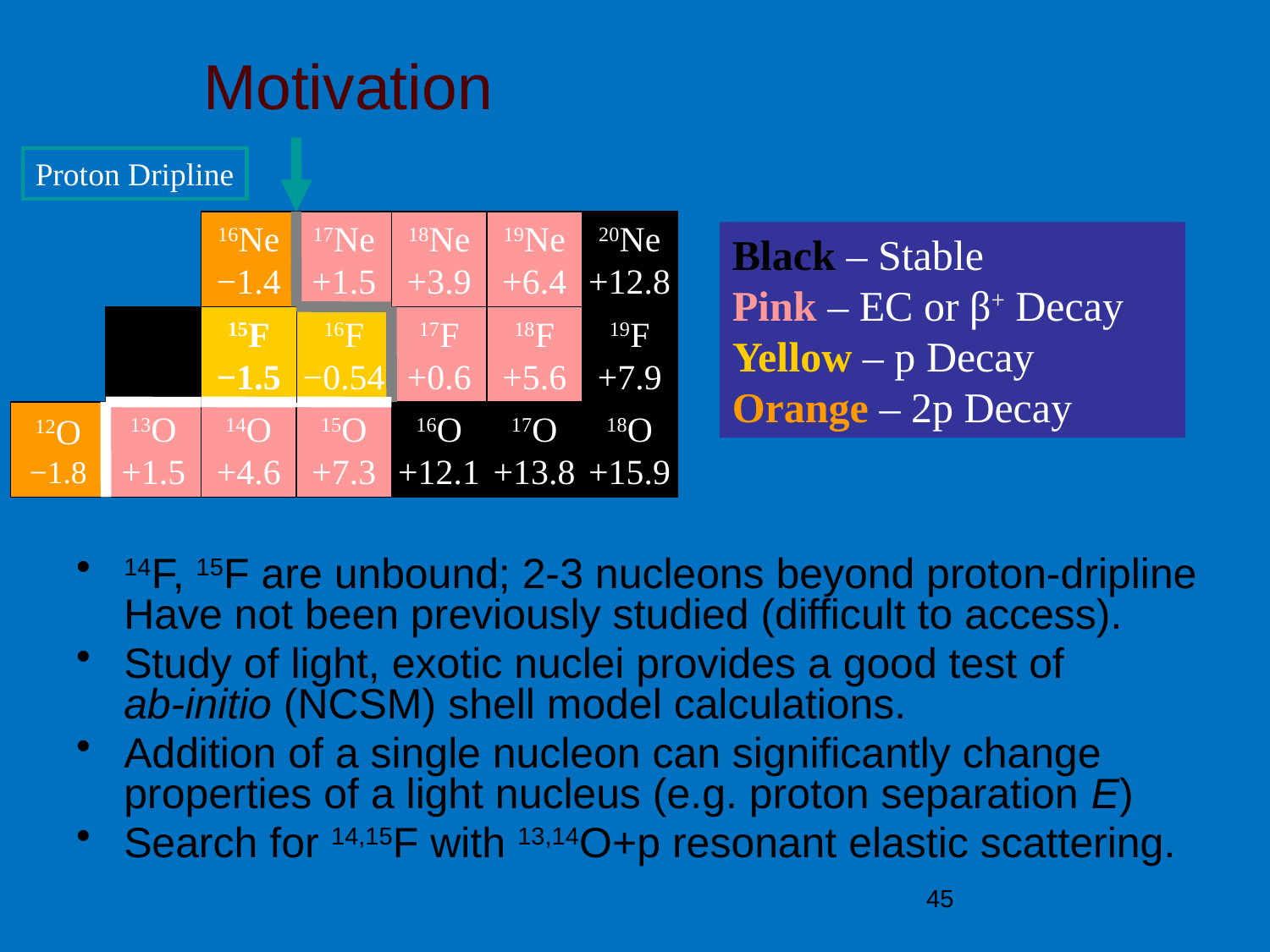

# Motivation

Proton Dripline
16Ne
−1.4
17Ne
+1.5

18Ne
+3.9
19Ne
+6.4
20Ne
+12.8
Black – Stable
Pink – EC or β+ Decay
Yellow – p Decay
Orange – 2p Decay
14F
?
15F
−1.5
16F
−0.54

17F
+0.6

18F
+5.6
19F
+7.9
12O
−1.8
13O
+1.5

14O
+4.6

15O
+7.3

16O
+12.1
17O
+13.8
18O
+15.9
14F, 15F are unbound; 2-3 nucleons beyond proton-dripline Have not been previously studied (difficult to access).
Study of light, exotic nuclei provides a good test of         ab-initio (NCSM) shell model calculations.
Addition of a single nucleon can significantly change properties of a light nucleus (e.g. proton separation E)
Search for 14,15F with 13,14O+p resonant elastic scattering.
45